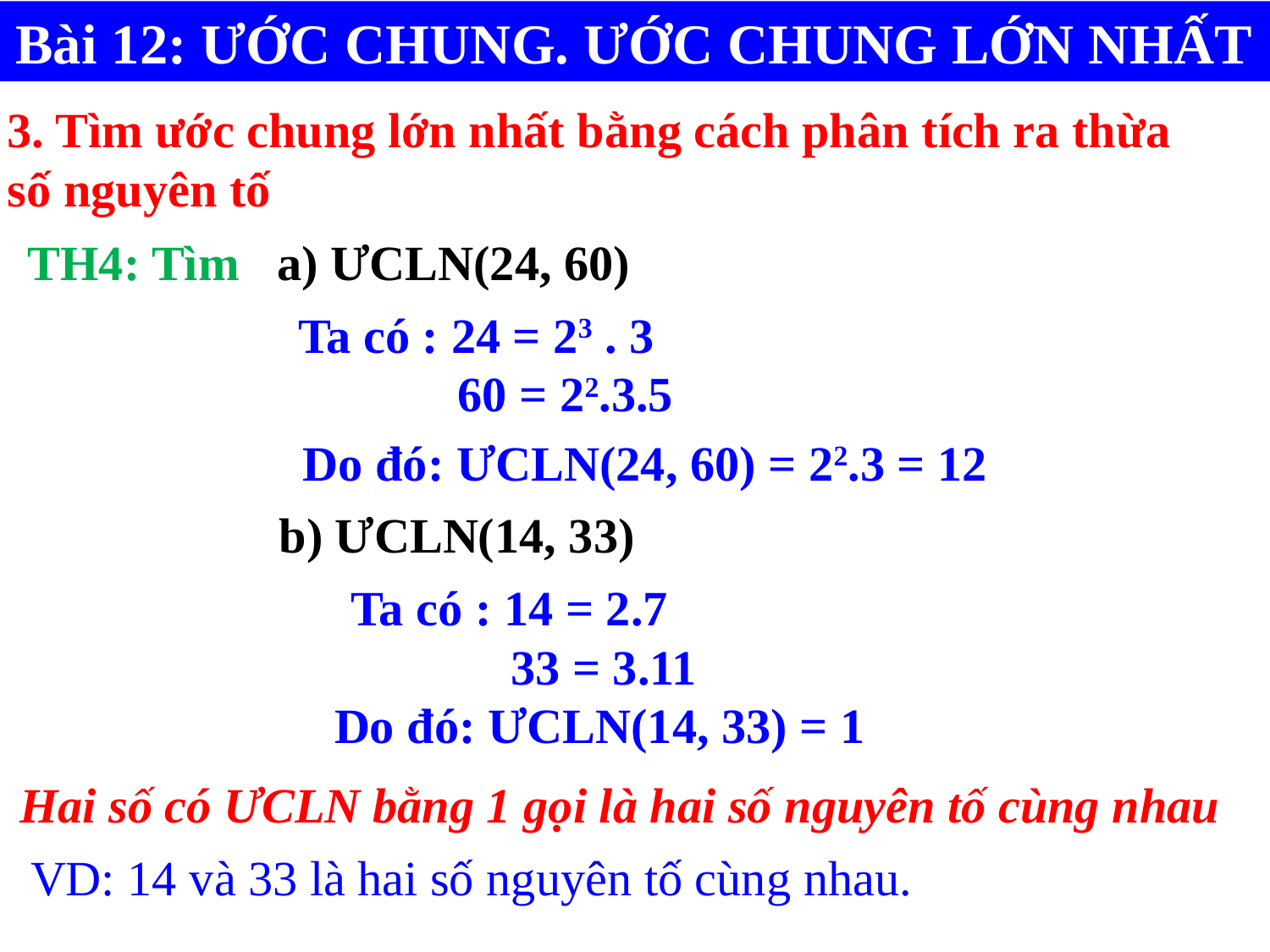

Bài 12: ƯỚC CHUNG. ƯỚC CHUNG LỚN NHẤT
3. Tìm ước chung lớn nhất bằng cách phân tích ra thừa số nguyên tố
TH4: Tìm
a) ƯCLN(24, 60)
Ta có : 24 = 23 . 3
             60 = 22.3.5
Do đó: ƯCLN(24, 60) = 22.3 = 12
b) ƯCLN(14, 33)
Ta có : 14 = 2.7
             33 = 3.11
Do đó: ƯCLN(14, 33) = 1
Hai số có ƯCLN bằng 1 gọi là hai số nguyên tố cùng nhau
VD: 14 và 33 là hai số nguyên tố cùng nhau.